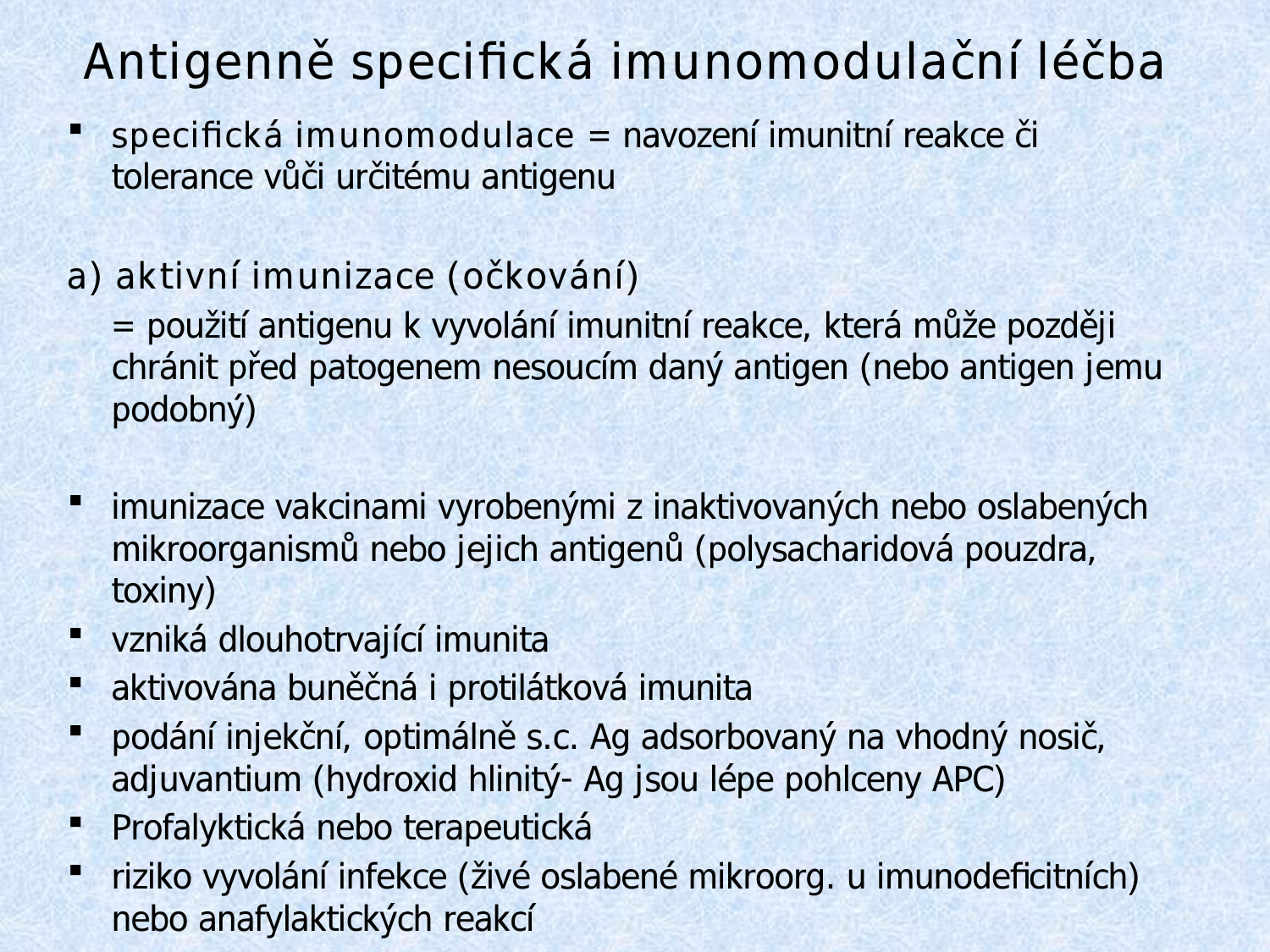

# Antigenně specifická imunomodulační léčba
specifická imunomodulace = navození imunitní reakce či tolerance vůči určitému antigenu

a) aktivní imunizace (očkování)
    = použití antigenu k vyvolání imunitní reakce, která může později chránit před patogenem nesoucím daný antigen (nebo antigen jemu podobný)

imunizace vakcinami vyrobenými z inaktivovaných nebo oslabených mikroorganismů nebo jejich antigenů (polysacharidová pouzdra, toxiny)
vzniká dlouhotrvající imunita
aktivována buněčná i protilátková imunita
podání injekční, optimálně s.c. Ag adsorbovaný na vhodný nosič, adjuvantium (hydroxid hlinitý- Ag jsou lépe pohlceny APC)
Profalyktická nebo terapeutická
riziko vyvolání infekce (živé oslabené mikroorg. u imunodeficitních) nebo anafylaktických reakcí